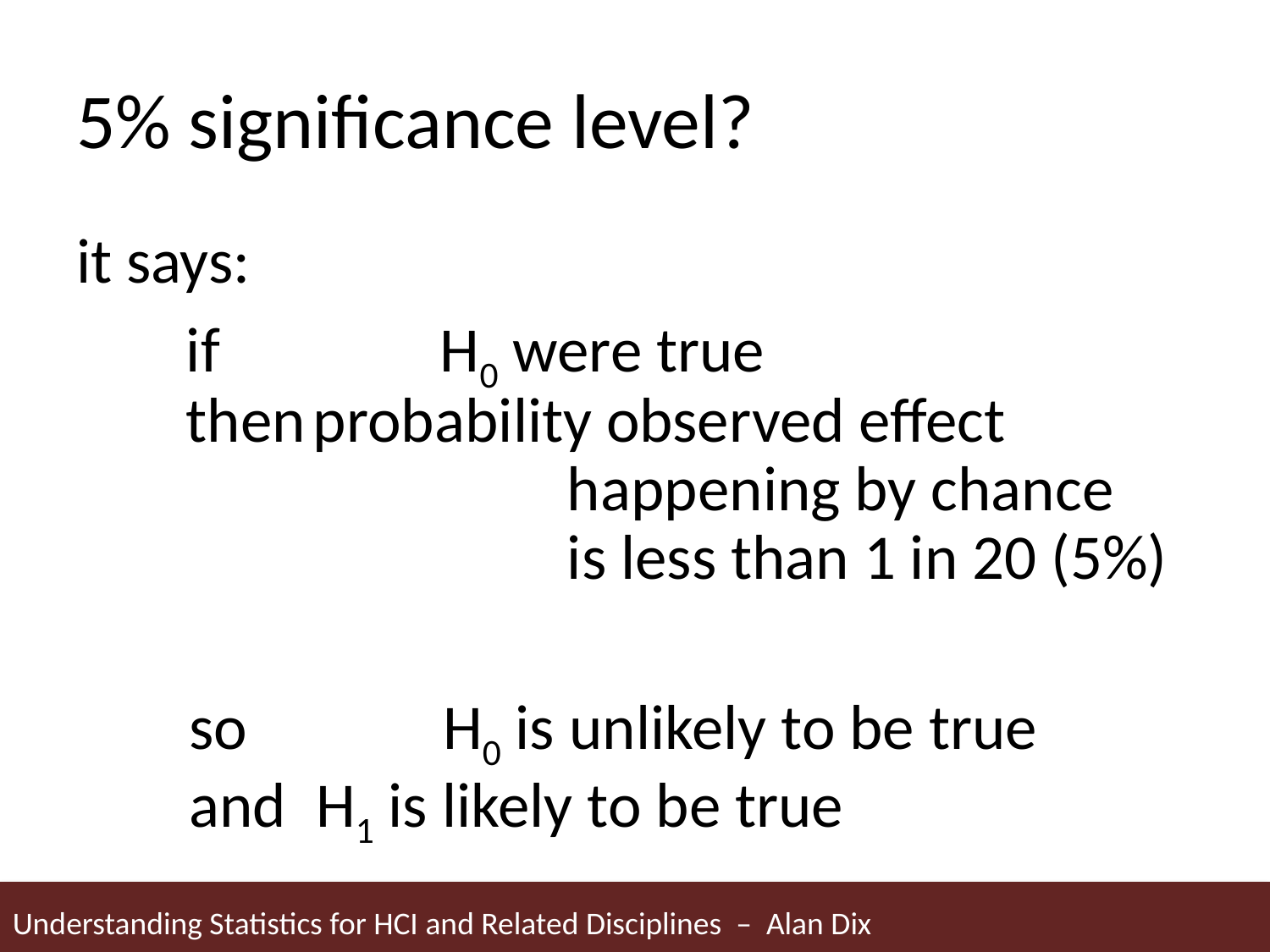

# 5% significance level?
it says:
	if		H0 were true
then	probability observed effect
			happening by chance
			is less than 1 in 20 (5%)

	so	 	H0 is unlikely to be true
and	H1 is likely to be true